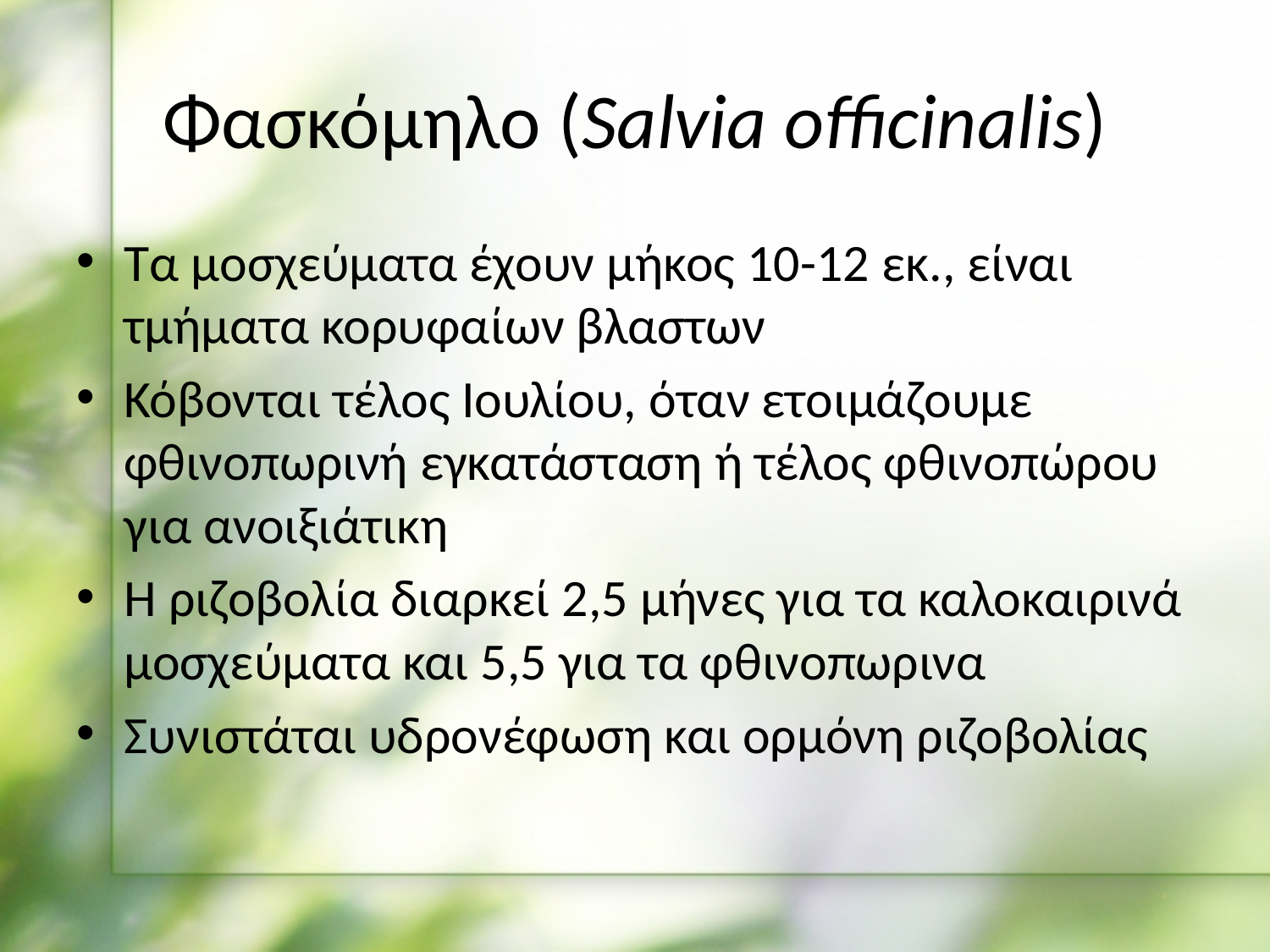

# Φασκόμηλο (Salvia officinalis)
Τα μοσχεύματα έχουν μήκος 10-12 εκ., είναι τμήματα κορυφαίων βλαστων
Κόβονται τέλος Ιουλίου, όταν ετοιμάζουμε φθινοπωρινή εγκατάσταση ή τέλος φθινοπώρου για ανοιξιάτικη
Η ριζοβολία διαρκεί 2,5 μήνες για τα καλοκαιρινά μοσχεύματα και 5,5 για τα φθινοπωρινα
Συνιστάται υδρονέφωση και ορμόνη ριζοβολίας